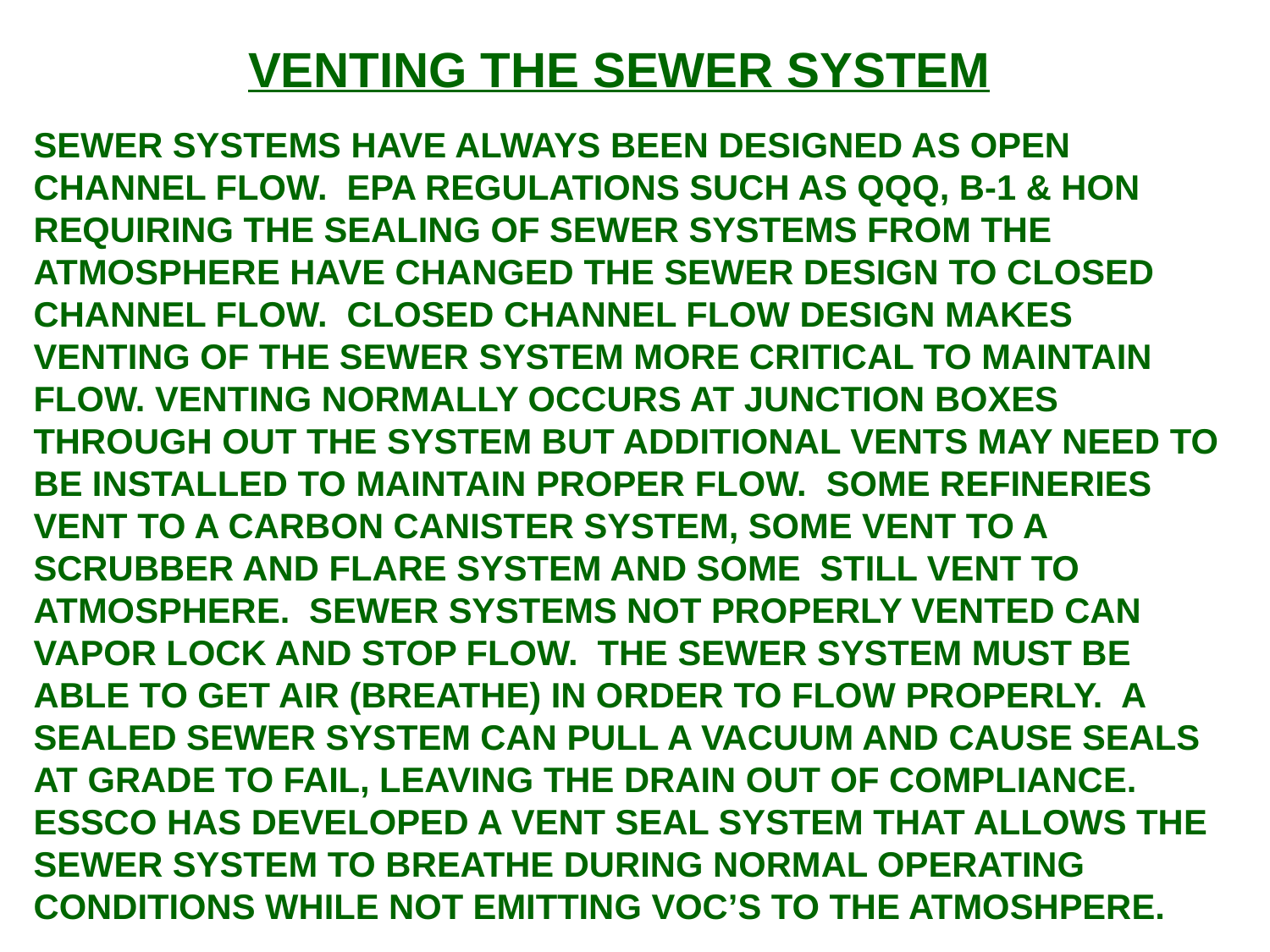

VENTING THE SEWER SYSTEM
SEWER SYSTEMS HAVE ALWAYS BEEN DESIGNED AS OPEN CHANNEL FLOW.  EPA REGULATIONS SUCH AS QQQ, B-1 & HON REQUIRING THE SEALING OF SEWER SYSTEMS FROM THE ATMOSPHERE HAVE CHANGED THE SEWER DESIGN TO CLOSED CHANNEL FLOW.  CLOSED CHANNEL FLOW DESIGN MAKES VENTING OF THE SEWER SYSTEM MORE CRITICAL TO MAINTAIN FLOW. VENTING NORMALLY OCCURS AT JUNCTION BOXES THROUGH OUT THE SYSTEM BUT ADDITIONAL VENTS MAY NEED TO BE INSTALLED TO MAINTAIN PROPER FLOW.  SOME REFINERIES VENT TO A CARBON CANISTER SYSTEM, SOME VENT TO A SCRUBBER AND FLARE SYSTEM AND SOME  STILL VENT TO ATMOSPHERE.  SEWER SYSTEMS NOT PROPERLY VENTED CAN VAPOR LOCK AND STOP FLOW.  THE SEWER SYSTEM MUST BE ABLE TO GET AIR (BREATHE) IN ORDER TO FLOW PROPERLY.  A SEALED SEWER SYSTEM CAN PULL A VACUUM AND CAUSE SEALS AT GRADE TO FAIL, LEAVING THE DRAIN OUT OF COMPLIANCE.  ESSCO HAS DEVELOPED A VENT SEAL SYSTEM THAT ALLOWS THE SEWER SYSTEM TO BREATHE DURING NORMAL OPERATING CONDITIONS WHILE NOT EMITTING VOC’S TO THE ATMOSHPERE.